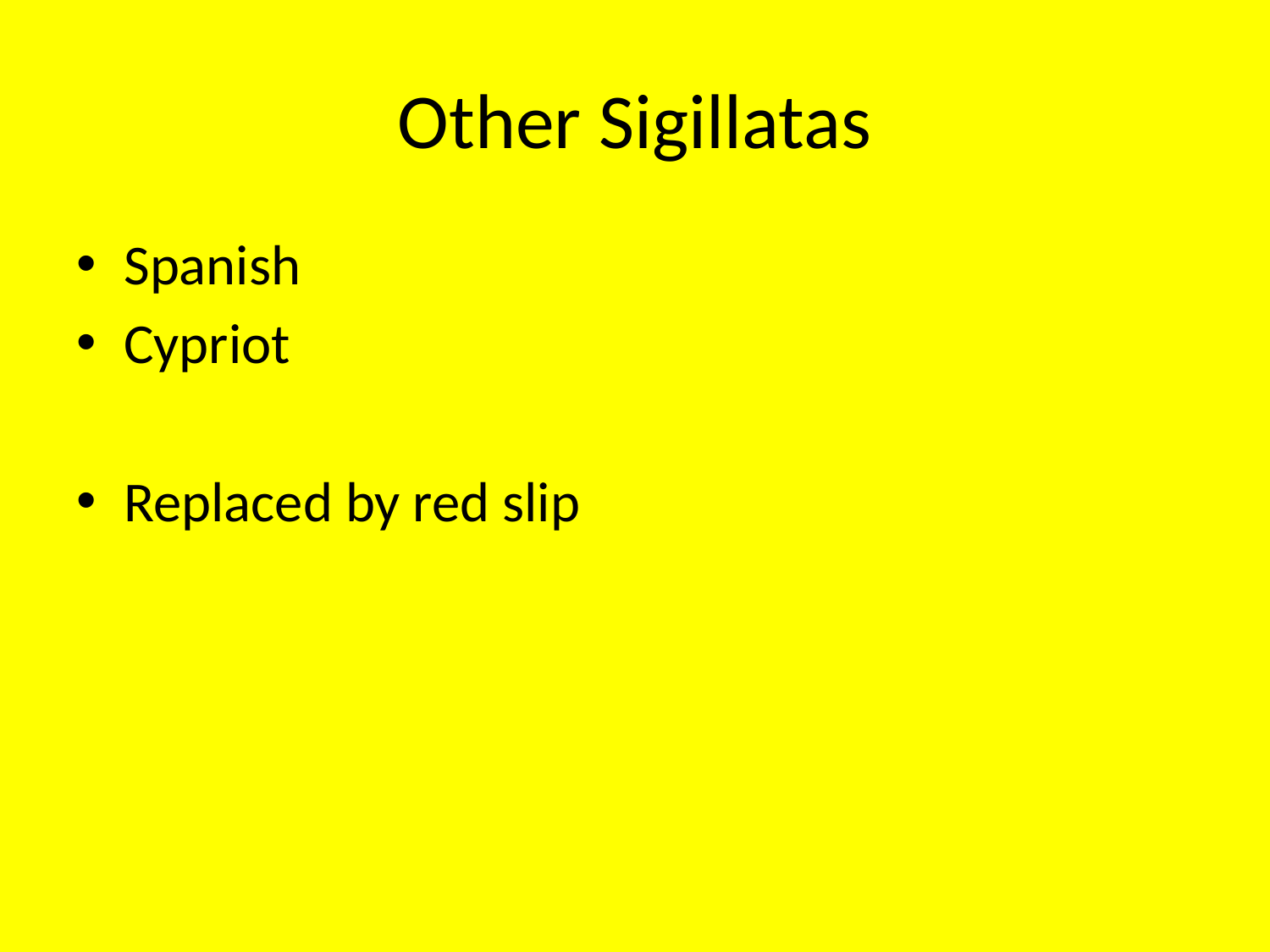

# Other Sigillatas
Spanish
Cypriot

Replaced by red slip